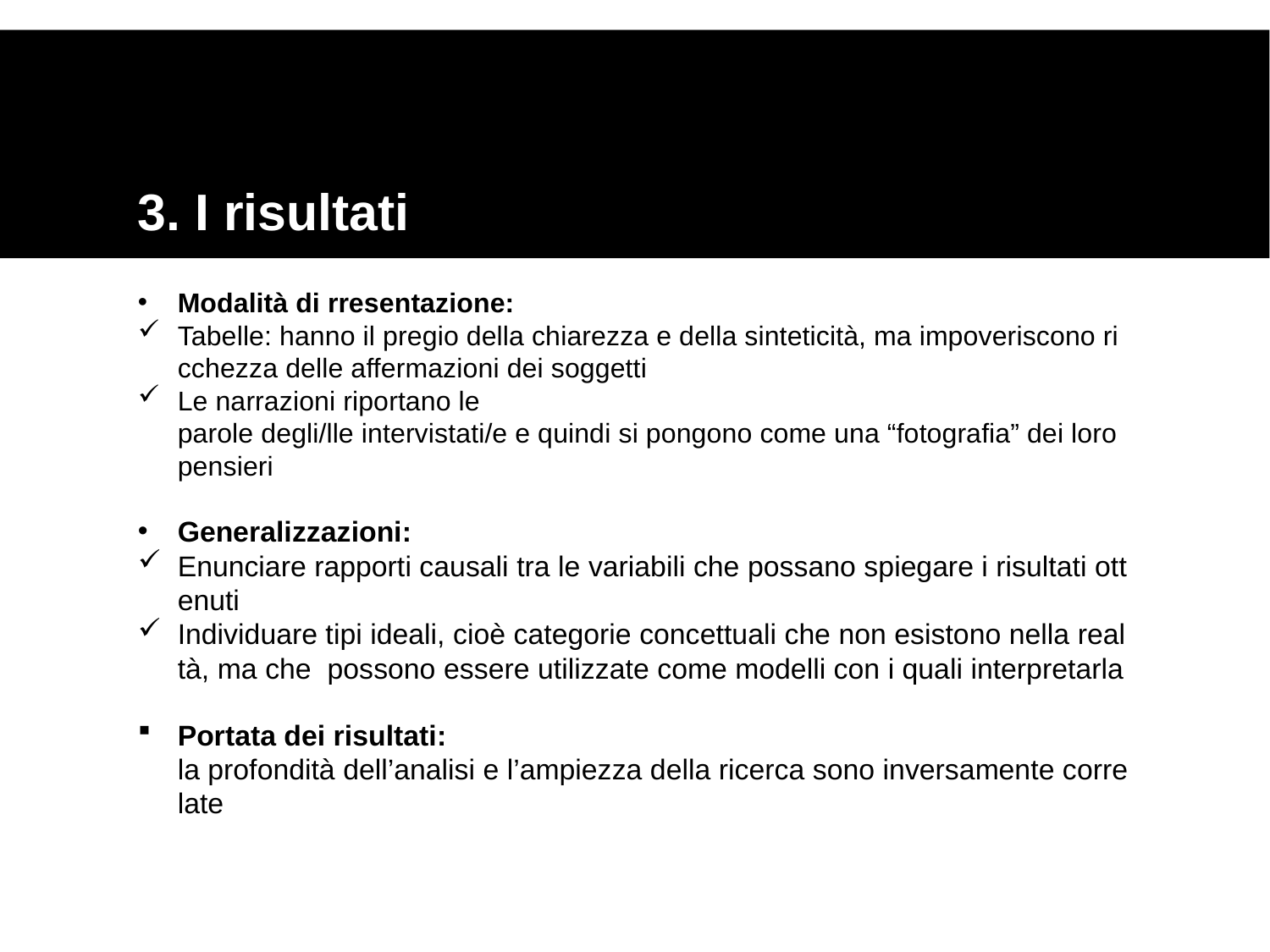

4.
3. I risultati

Modalità di rresentazione:
Tabelle: hanno il pregio della chiarezza e della sinteticità, ma impoveriscono ricchezza delle affermazioni dei soggetti
Le narrazioni riportano le parole degli/lle intervistati/e e quindi si pongono come una “fotografia” dei loro pensieri

Generalizzazioni:
Enunciare rapporti causali tra le variabili che possano spiegare i risultati ottenuti
Individuare tipi ideali, cioè categorie concettuali che non esistono nella realtà, ma che  possono essere utilizzate come modelli con i quali interpretarla

Portata dei risultati: la profondità dell’analisi e l’ampiezza della ricerca sono inversamente correlate